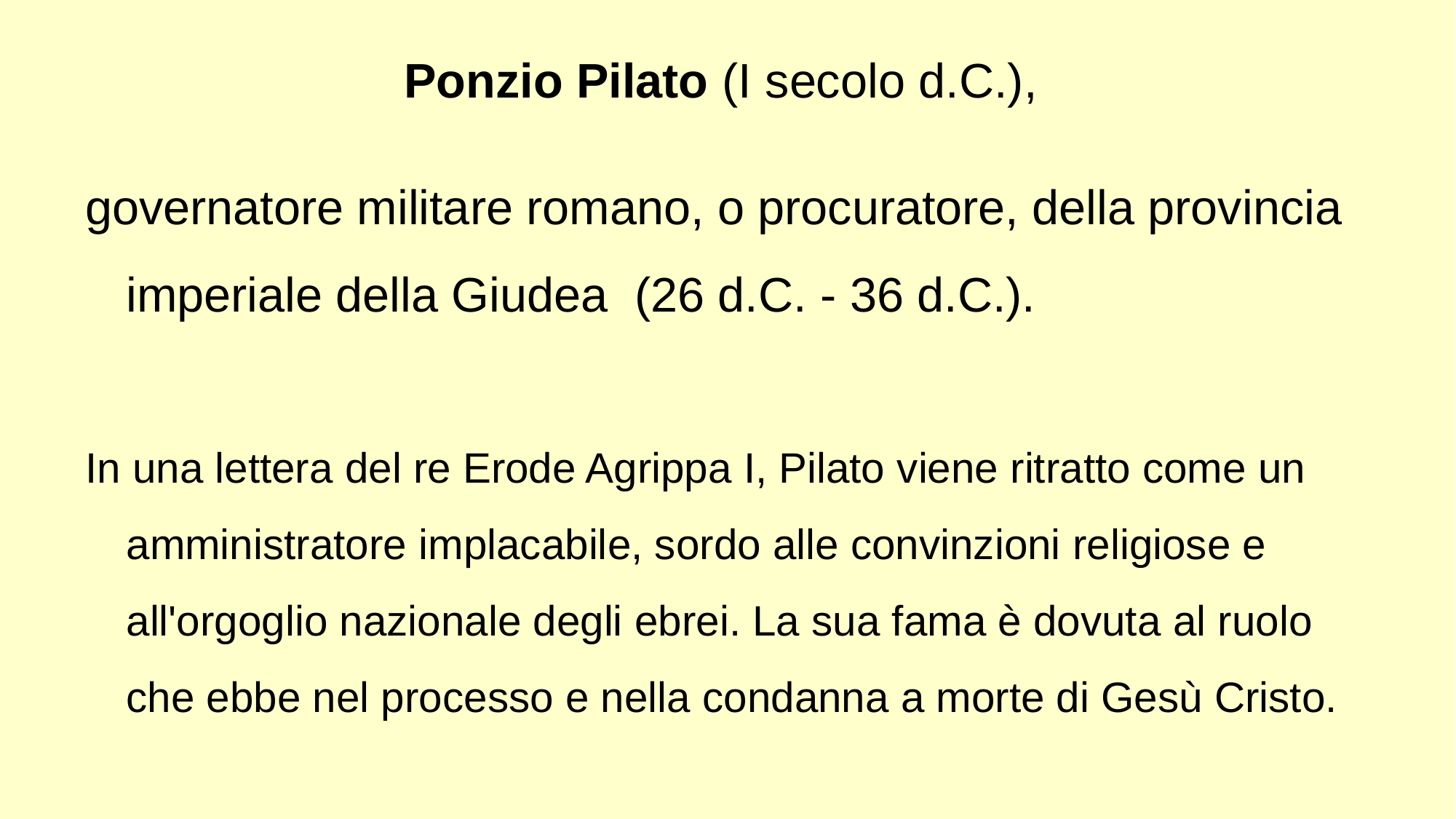

Ponzio Pilato (I secolo d.C.),

governatore militare romano, o procuratore, della provincia imperiale della Giudea  (26 d.C. - 36 d.C.).

In una lettera del re Erode Agrippa I, Pilato viene ritratto come un amministratore implacabile, sordo alle convinzioni religiose e all'orgoglio nazionale degli ebrei. La sua fama è dovuta al ruolo che ebbe nel processo e nella condanna a morte di Gesù Cristo.